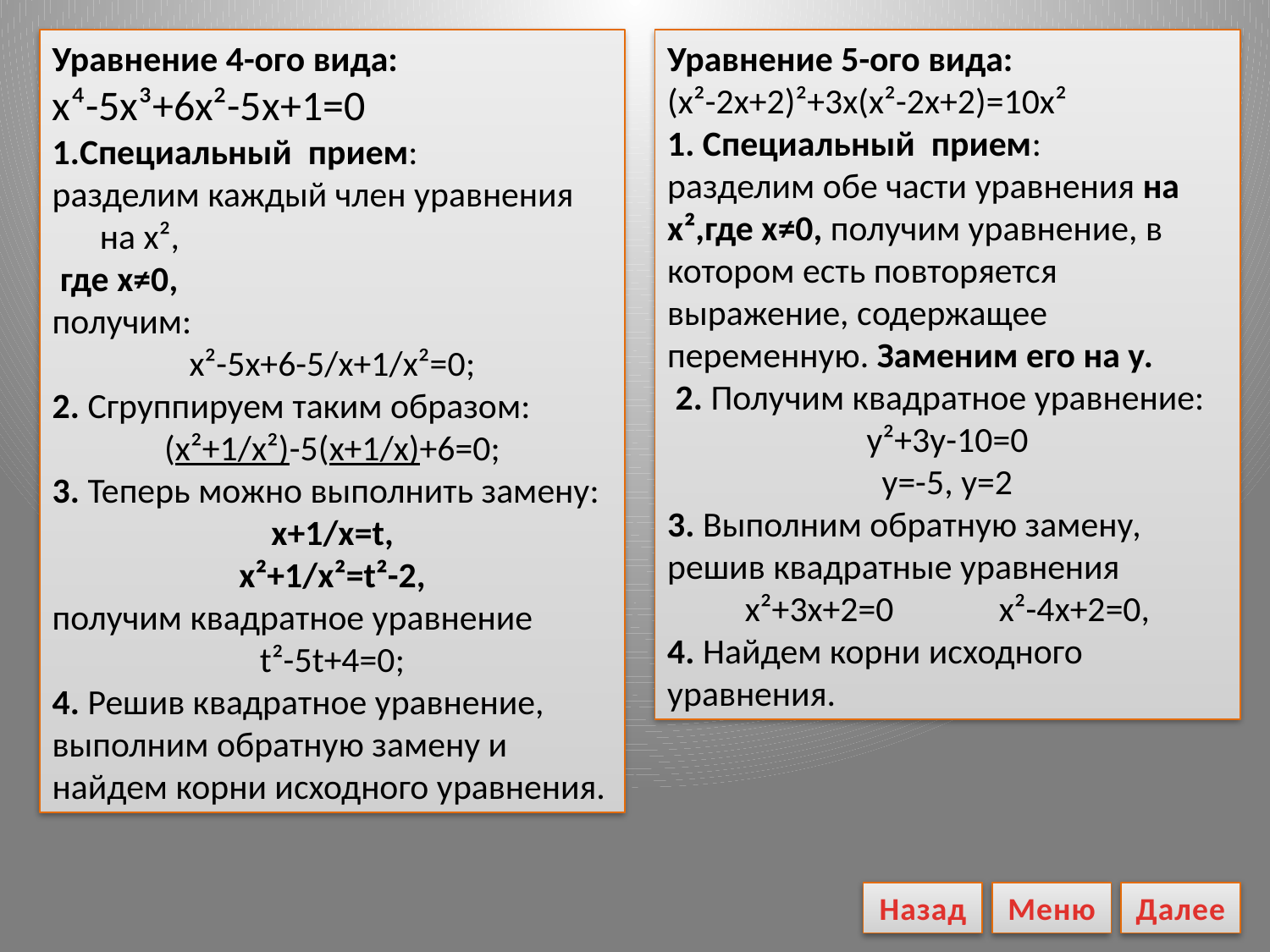

Уравнение 4-ого вида:
х⁴-5х³+6х²-5х+1=0
1.Специальный  прием:
разделим каждый член уравнения на x²,
 где x≠0,
получим:
x²-5x+6-5/x+1/x²=0;
2. Сгруппируем таким образом:
(x²+1/x²)-5(x+1/x)+6=0;
3. Теперь можно выполнить замену:
x+1/x=t,
 x²+1/x²=t²-2,
получим квадратное уравнение
t²-5t+4=0;
4. Решив квадратное уравнение,
выполним обратную замену и
найдем корни исходного уравнения.
Уравнение 5-ого вида:
(х²-2х+2)²+3х(х²-2х+2)=10х²
1. Специальный  прием:
разделим обе части уравнения на
x²,где x≠0, получим уравнение, в
котором есть повторяется
выражение, содержащее
переменную. Заменим его на у.
 2. Получим квадратное уравнение:
у²+3у-10=0
у=-5, у=2
3. Выполним обратную замену, решив квадратные уравнения
х²+3х+2=0	х²-4х+2=0,
4. Найдем корни исходного уравнения.
Назад
Меню
Далее